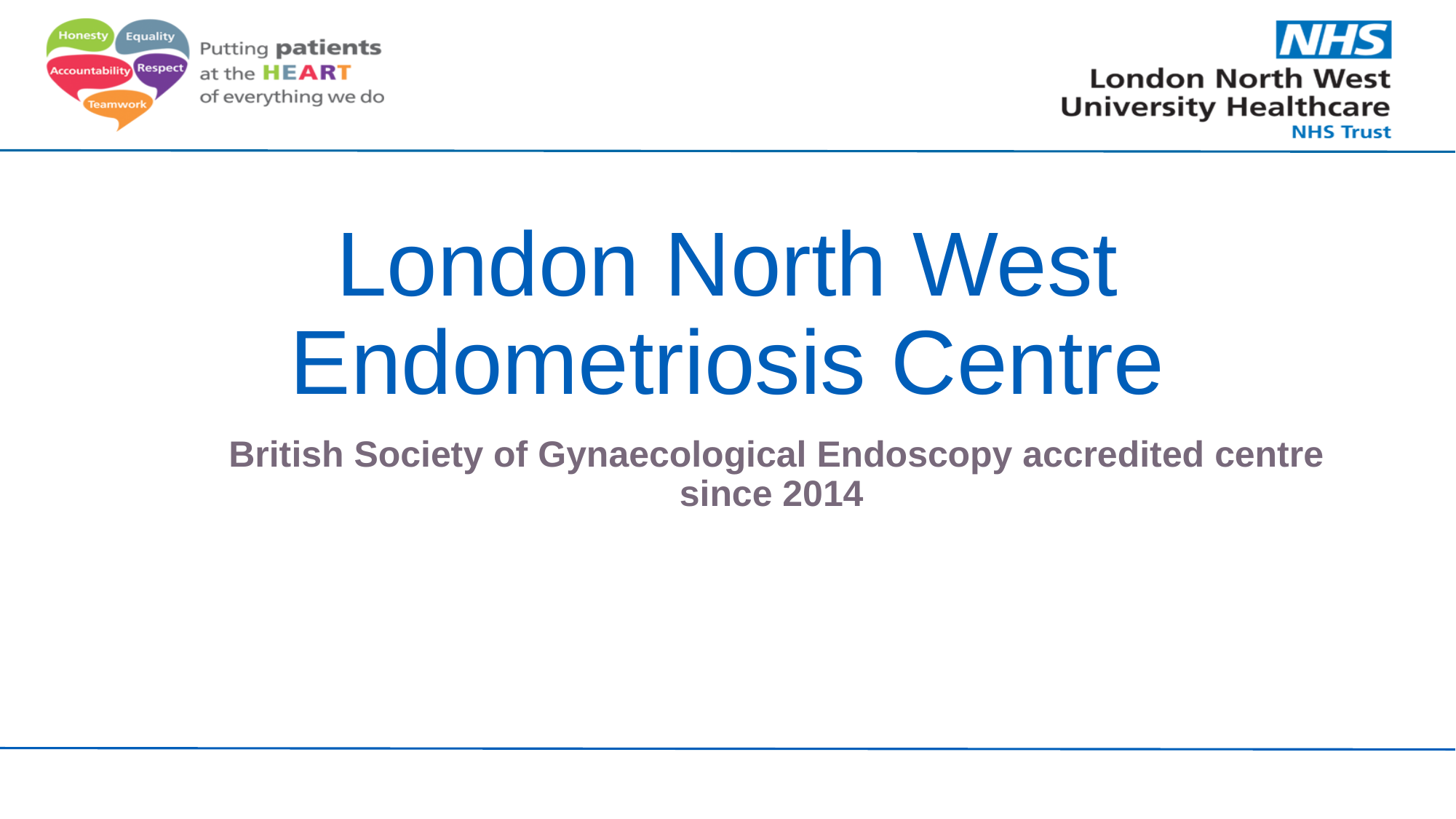

# London North West Endometriosis Centre
British Society of Gynaecological Endoscopy accredited centre since 2014